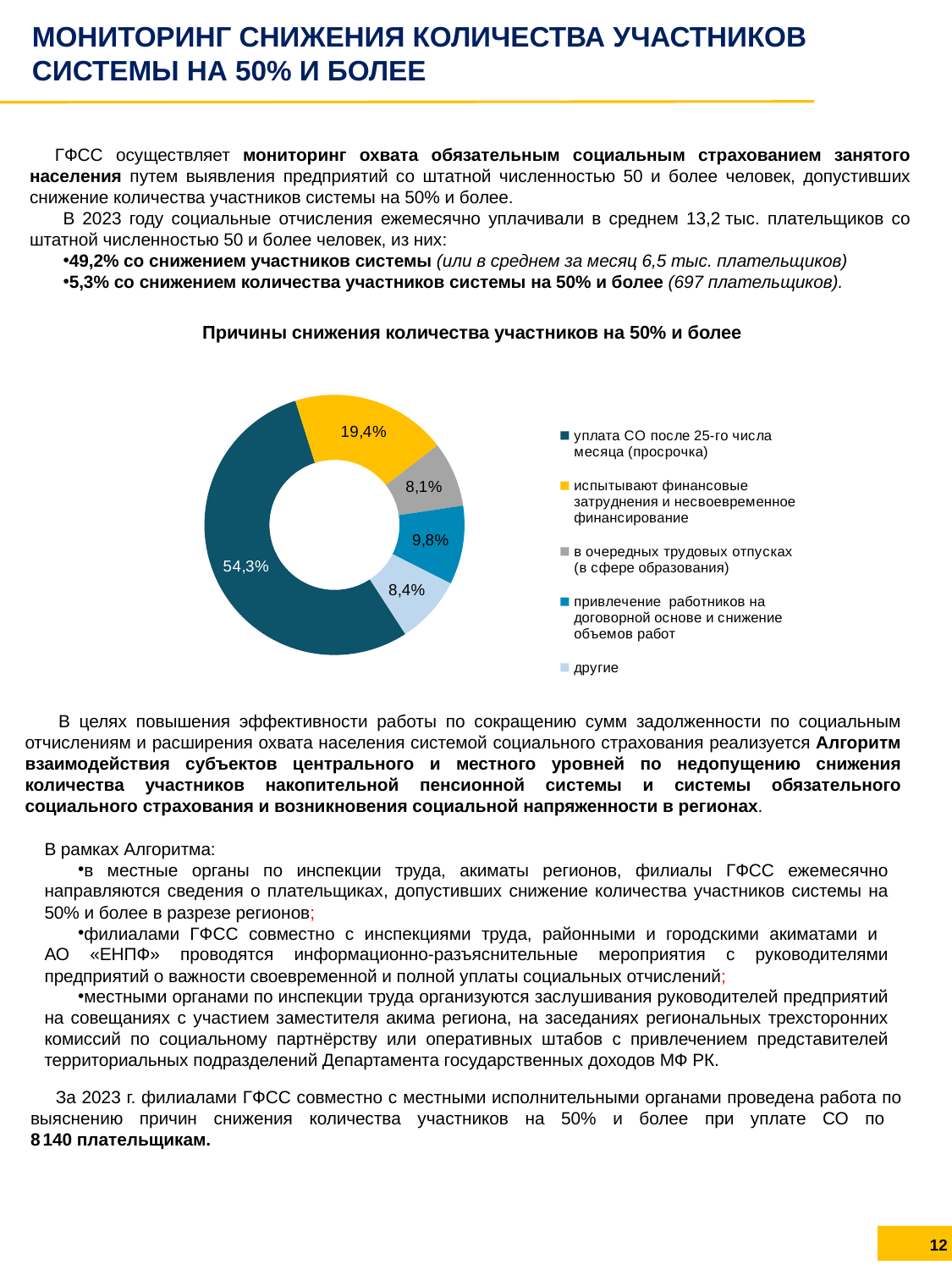

МОНИТОРИНГ СНИЖЕНИЯ КОЛИЧЕСТВА УЧАСТНИКОВ СИСТЕМЫ НА 50% И БОЛЕЕ
ГФСС осуществляет мониторинг охвата обязательным социальным страхованием занятого населения путем выявления предприятий со штатной численностью 50 и более человек, допустивших снижение количества участников системы на 50% и более.
В 2023 году социальные отчисления ежемесячно уплачивали в среднем 13,2 тыс. плательщиков со штатной численностью 50 и более человек, из них:
49,2% со снижением участников системы (или в среднем за месяц 6,5 тыс. плательщиков)
5,3% со снижением количества участников системы на 50% и более (697 плательщиков).

Причины снижения количества участников на 50% и более

### Chart

| Category |  |
|---|---|
| уплата СО после 25-го числа месяца (просрочка) | 54.3 |
| испытывают финансовые затруднения и несвоевременное финансирование | 19.4 |
| в очередных трудовых отпусках (в сфере образования) | 8.1 |
| привлечение  работников на договорной основе и снижение объемов работ | 9.8 |
| другие | 8.4 |
В целях повышения эффективности работы по сокращению сумм задолженности по социальным отчислениям и расширения охвата населения системой социального страхования реализуется Алгоритм взаимодействия субъектов центрального и местного уровней по недопущению снижения количества участников накопительной пенсионной системы и системы обязательного социального страхования и возникновения социальной напряженности в регионах.
В рамках Алгоритма:
в местные органы по инспекции труда, акиматы регионов, филиалы ГФСС ежемесячно направляются сведения о плательщиках, допустивших снижение количества участников системы на 50% и более в разрезе регионов;
филиалами ГФСС совместно с инспекциями труда, районными и городскими акиматами и
АО «ЕНПФ» проводятся информационно-разъяснительные мероприятия с руководителями предприятий о важности своевременной и полной уплаты социальных отчислений;
местными органами по инспекции труда организуются заслушивания руководителей предприятий на совещаниях с участием заместителя акима региона, на заседаниях региональных трехсторонних комиссий по социальному партнёрству или оперативных штабов с привлечением представителей территориальных подразделений Департамента государственных доходов МФ РК.
За 2023 г. филиалами ГФСС совместно с местными исполнительными органами проведена работа по выяснению причин снижения количества участников на 50% и более при уплате СО по
8 140 плательщикам.

12